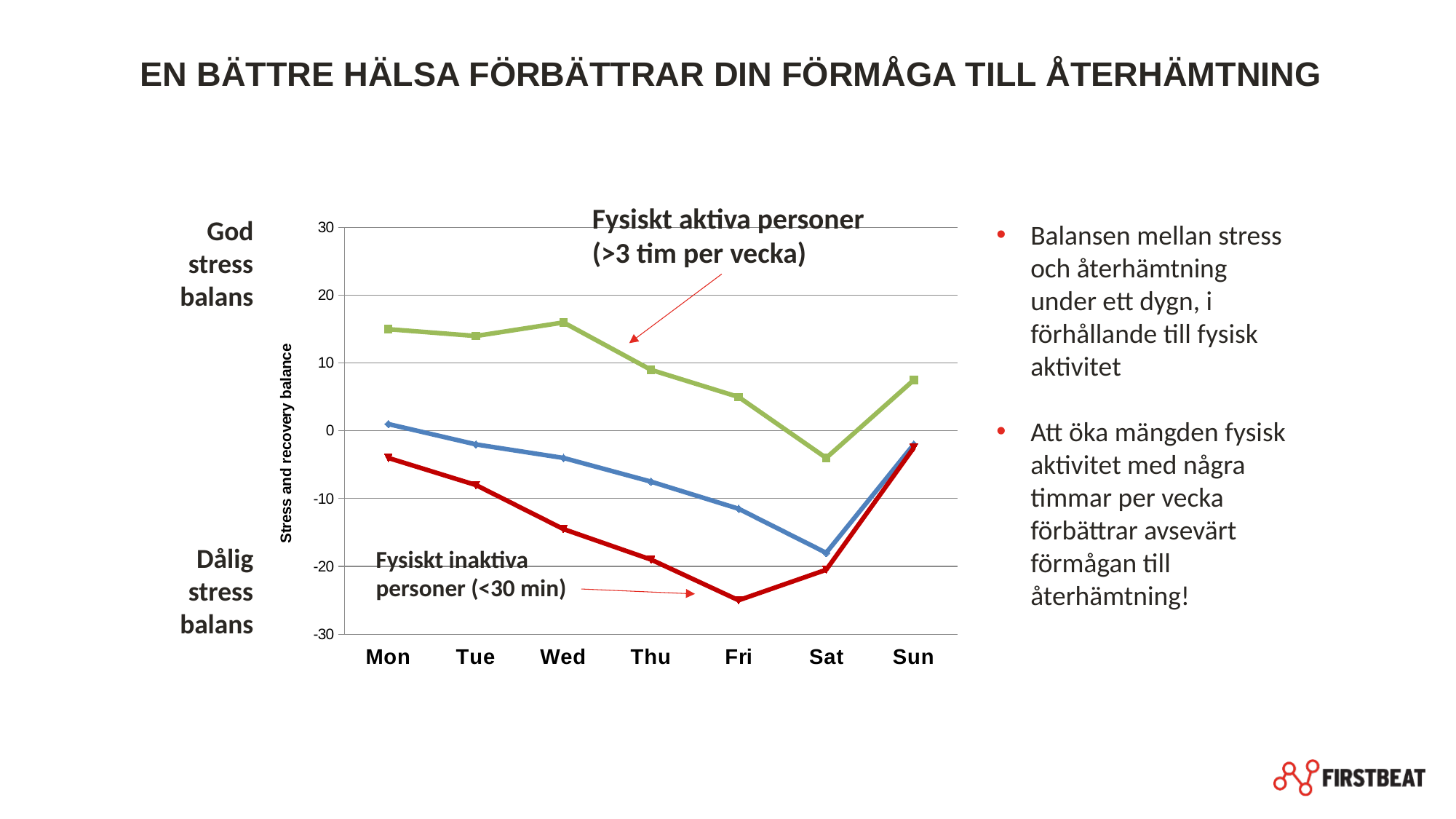

# EN BÄTTRE HÄLSA FÖRBÄTTRAR DIN FÖRMÅGA TILL ÅTERHÄMTNING
Fysiskt aktiva personer (>3 tim per vecka)

God stressbalans

Dålig stressbalans

### Chart

| Category |  |  |  |
|---|---|---|---|
| Mon | 15.0 | 1.0 | -4.0 |
| Tue | 14.0 | -2.0 | -8.0 |
| Wed | 16.0 | -4.0 | -14.5 |
| Thu | 9.0 | -7.5 | -19.0 |
| Fri | 5.0 | -11.5 | -25.0 |
| Sat | -4.0 | -18.0 | -20.5 |
| Sun | 7.5 | -2.0 | -2.5 |
Balansen mellan stress och återhämtning under ett dygn, i förhållande till fysisk aktivitet

Att öka mängden fysisk aktivitet med några timmar per vecka förbättrar avsevärt förmågan till återhämtning!

Fysiskt inaktiva personer (<30 min)